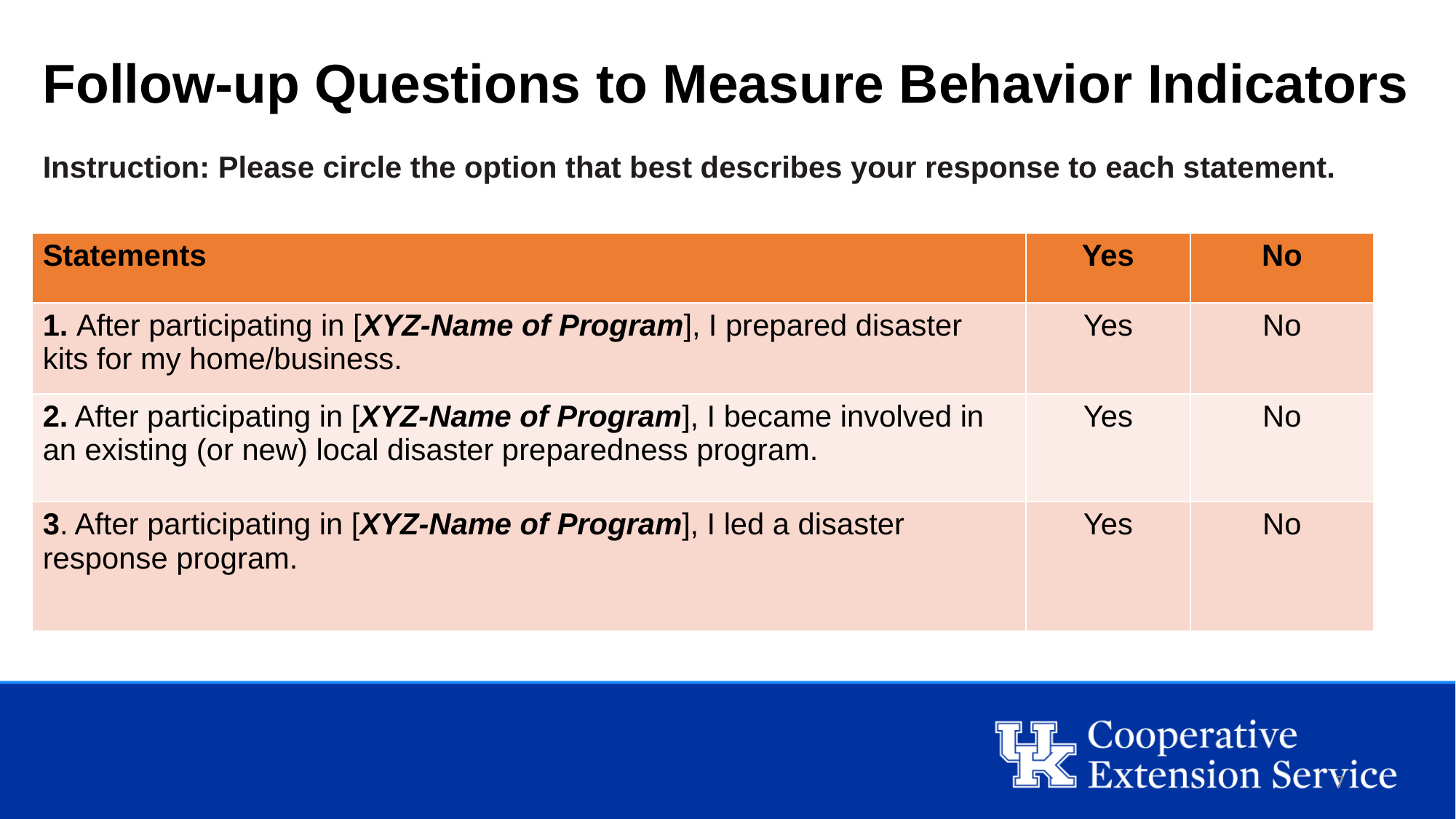

# Follow-up Questions to Measure Behavior Indicators
Instruction: Please circle the option that best describes your response to each statement.
| Statements | Yes | No |
| --- | --- | --- |
| 1. After participating in [XYZ-Name of Program], I prepared disaster kits for my home/business. | Yes | No |
| 2. After participating in [XYZ-Name of Program], I became involved in an existing (or new) local disaster preparedness program. | Yes | No |
| 3. After participating in [XYZ-Name of Program], I led a disaster response program. | Yes | No |
7